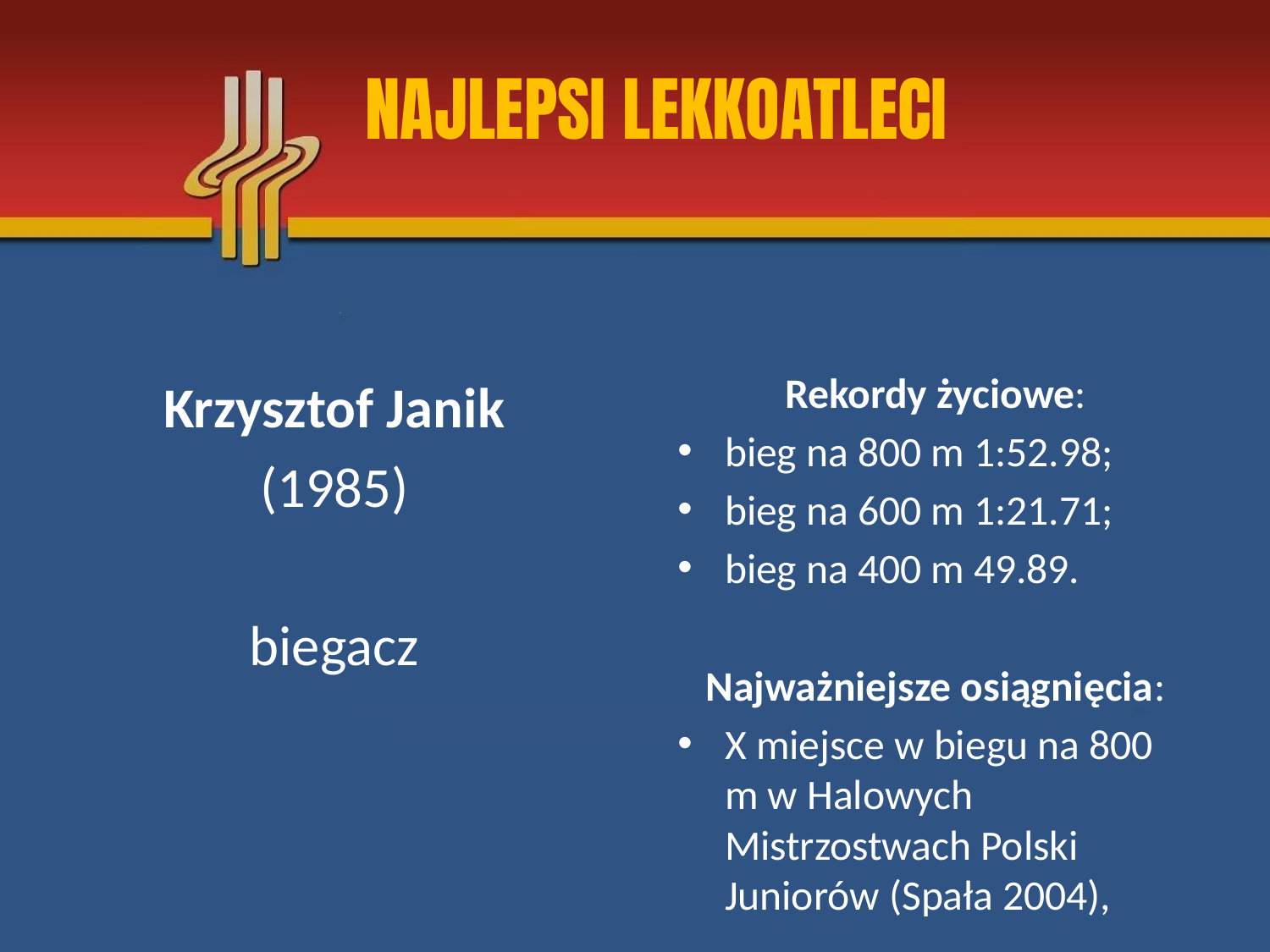

# NAJLEPSI LEKKOATLECI

Krzysztof Janik
 (1985)

biegacz

Rekordy życiowe:
bieg na 800 m 1:52.98;
bieg na 600 m 1:21.71;
bieg na 400 m 49.89.

Najważniejsze osiągnięcia:
X miejsce w biegu na 800 m w Halowych Mistrzostwach Polski Juniorów (Spała 2004),